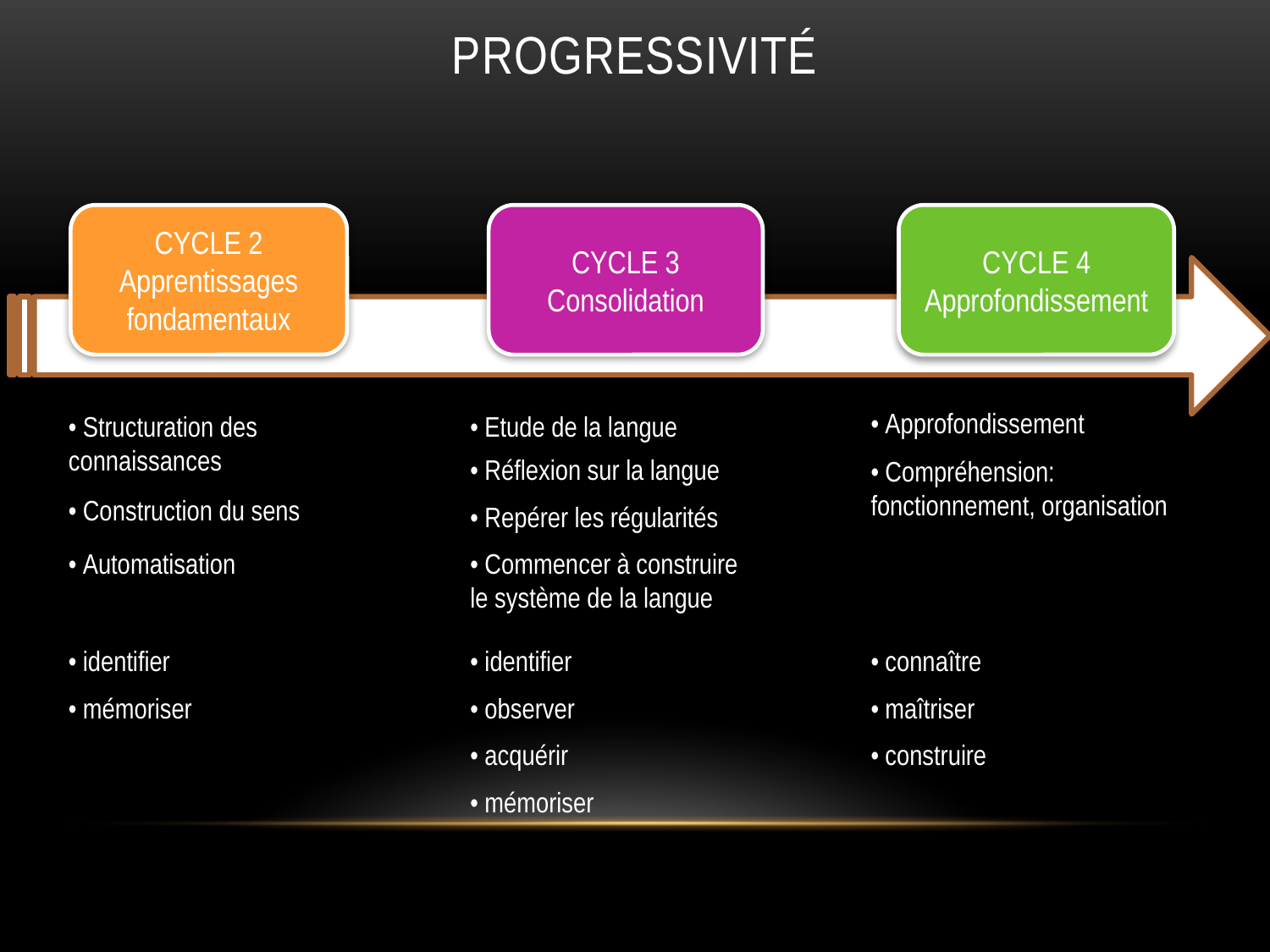

# PROGRESSIVITÉ
CYCLE 2
Apprentissages fondamentaux
CYCLE 3
Consolidation
CYCLE 4
Approfondissement

• Approfondissement
• Structuration des connaissances
• Etude de la langue
• Réflexion sur la langue
• Compréhension: fonctionnement, organisation
• Construction du sens
• Repérer les régularités
• Automatisation
• Commencer à construire le système de la langue
• identifier
• identifier
• connaître
• mémoriser
• observer
• maîtriser
• acquérir
• construire
• mémoriser